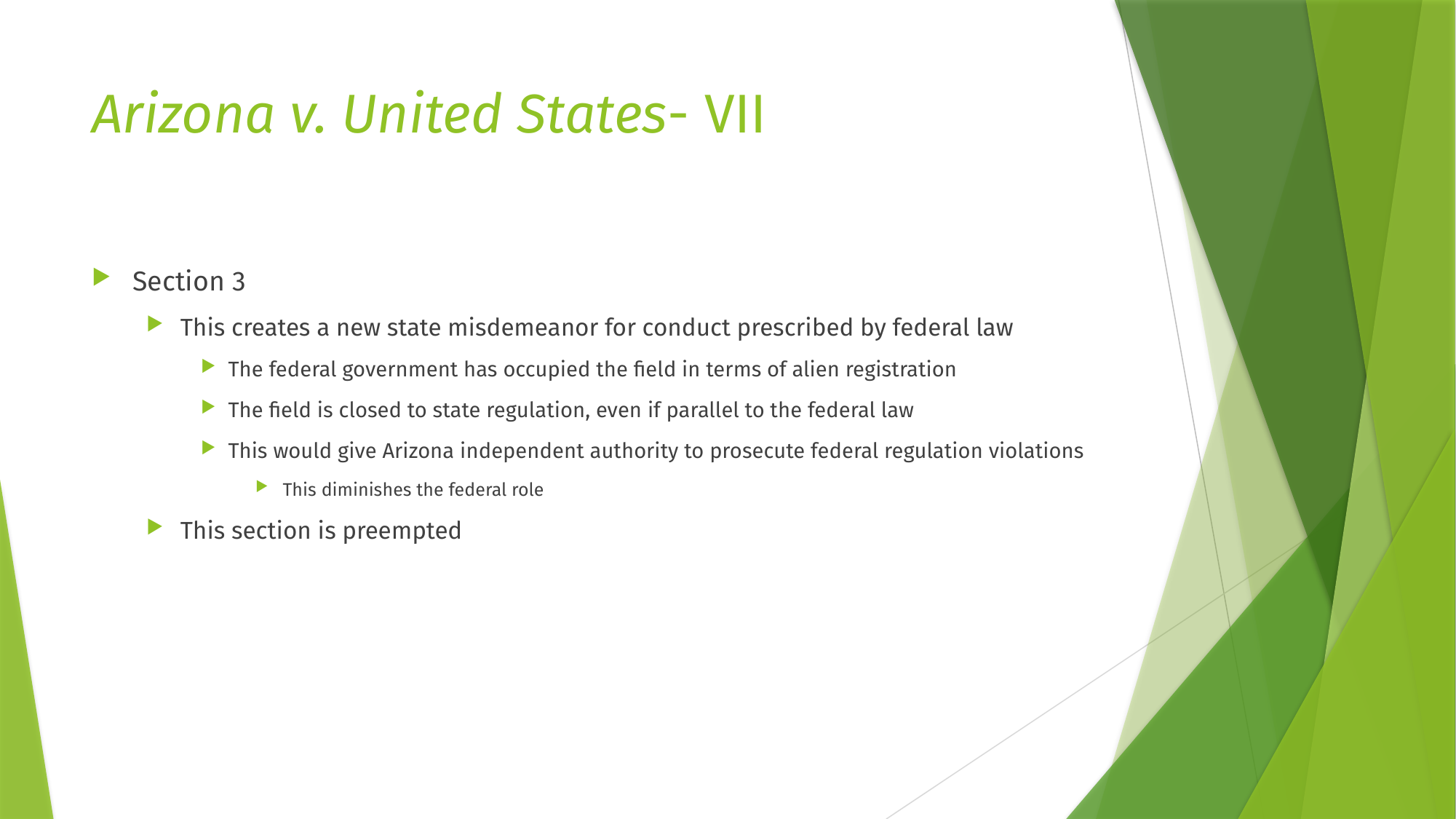

# Arizona v. United States- VII
Section 3
This creates a new state misdemeanor for conduct prescribed by federal law
The federal government has occupied the field in terms of alien registration
The field is closed to state regulation, even if parallel to the federal law
This would give Arizona independent authority to prosecute federal regulation violations
This diminishes the federal role
This section is preempted